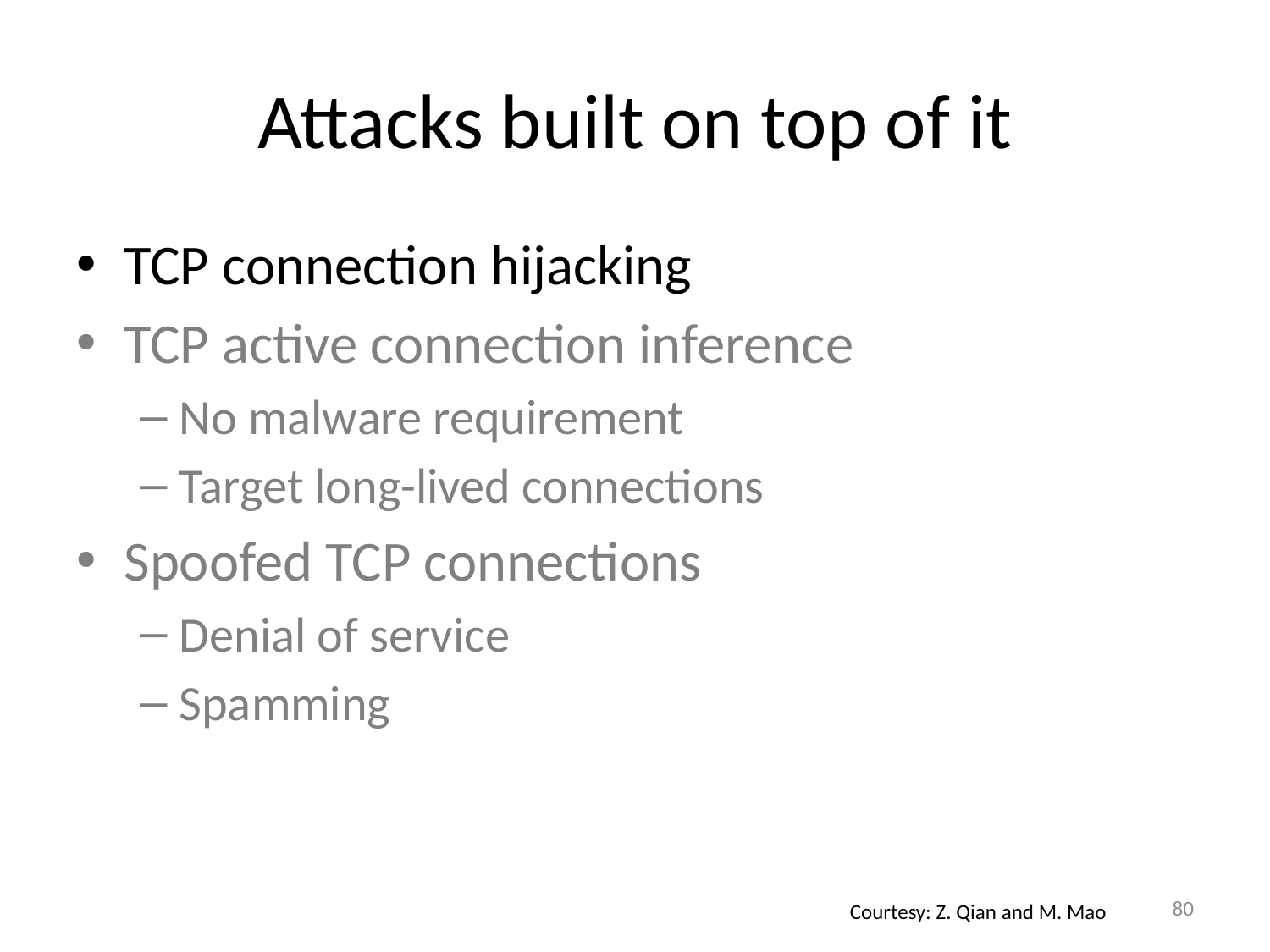

# Attacks built on top of it
TCP connection hijacking
TCP active connection inference
No malware requirement
Target long-lived connections
Spoofed TCP connections
Denial of service
Spamming
80
Courtesy: Z. Qian and M. Mao